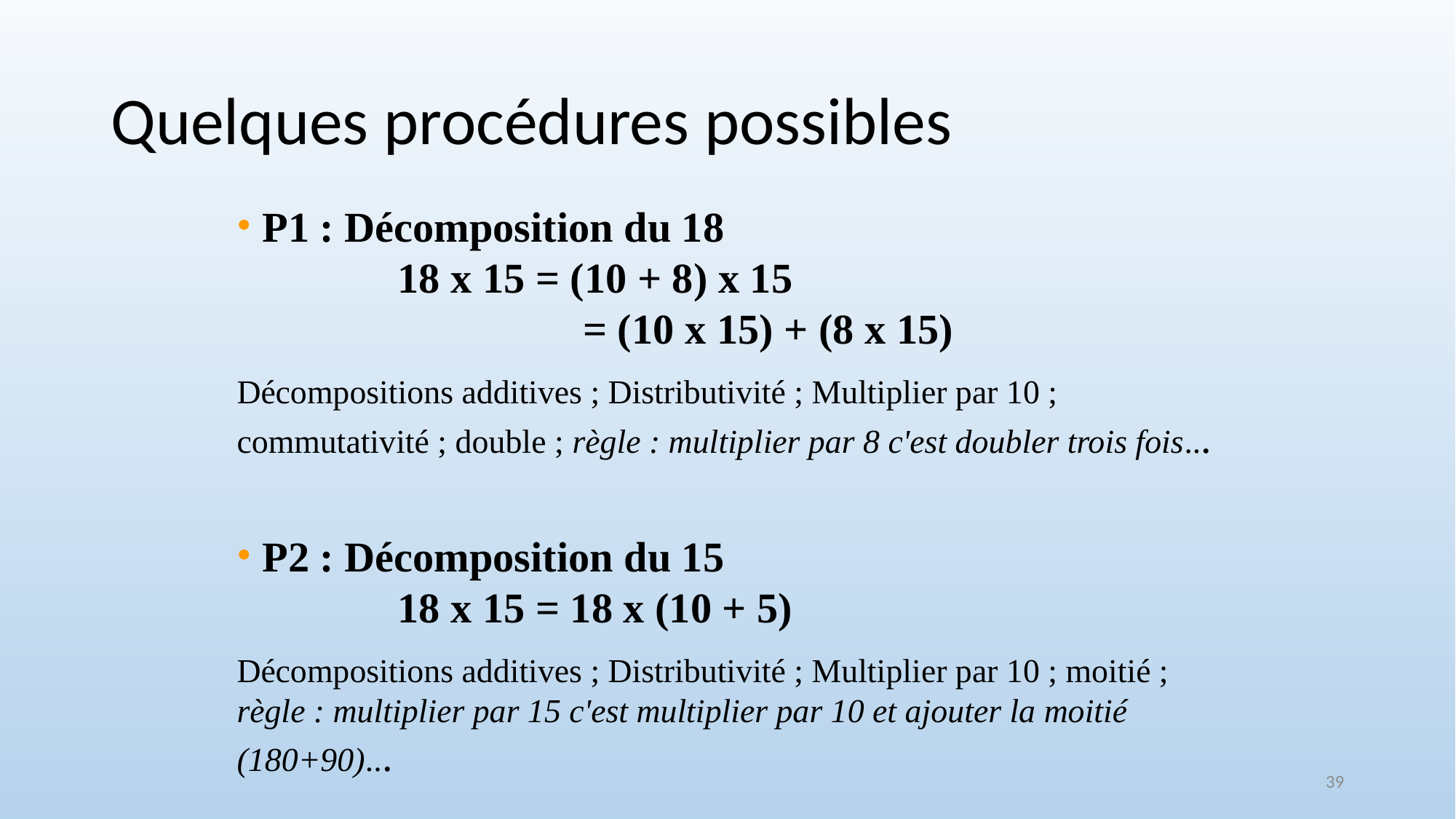

# Quelques procédures possibles
 P1 : Décomposition du 18
			18 x 15 = (10 + 8) x 15
				        = (10 x 15) + (8 x 15)

Décompositions additives ; Distributivité ; Multiplier par 10 ; commutativité ; double ; règle : multiplier par 8 c'est doubler trois fois...

 P2 : Décomposition du 15
			18 x 15 = 18 x (10 + 5)

Décompositions additives ; Distributivité ; Multiplier par 10 ; moitié ; règle : multiplier par 15 c'est multiplier par 10 et ajouter la moitié (180+90)...
39